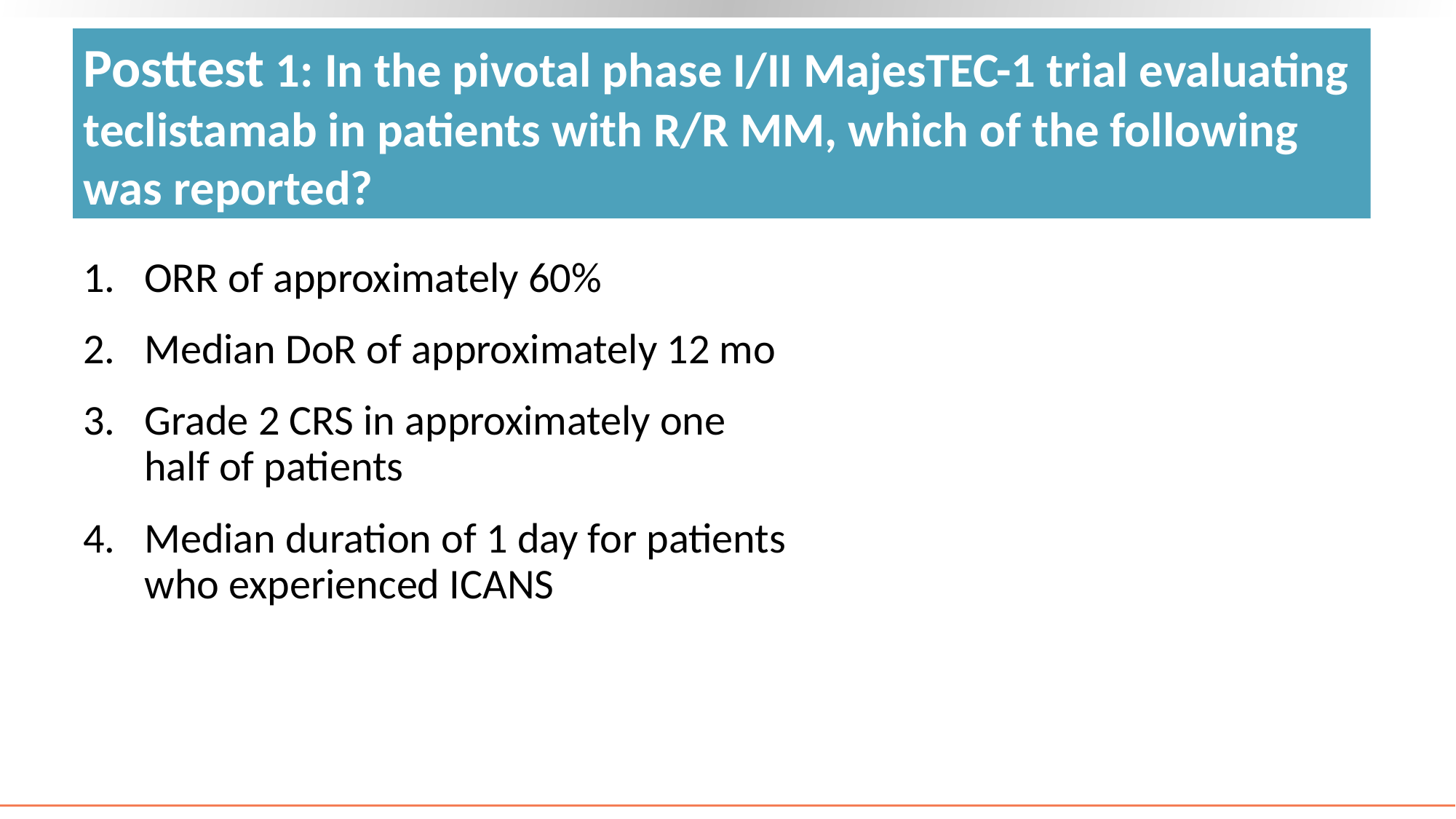

# Posttest 1: In the pivotal phase I/II MajesTEC-1 trial evaluating teclistamab in patients with R/R MM, which of the following was reported?
ORR of approximately 60%
Median DoR of approximately 12 mo
Grade 2 CRS in approximately one half of patients
Median duration of 1 day for patients who experienced ICANS